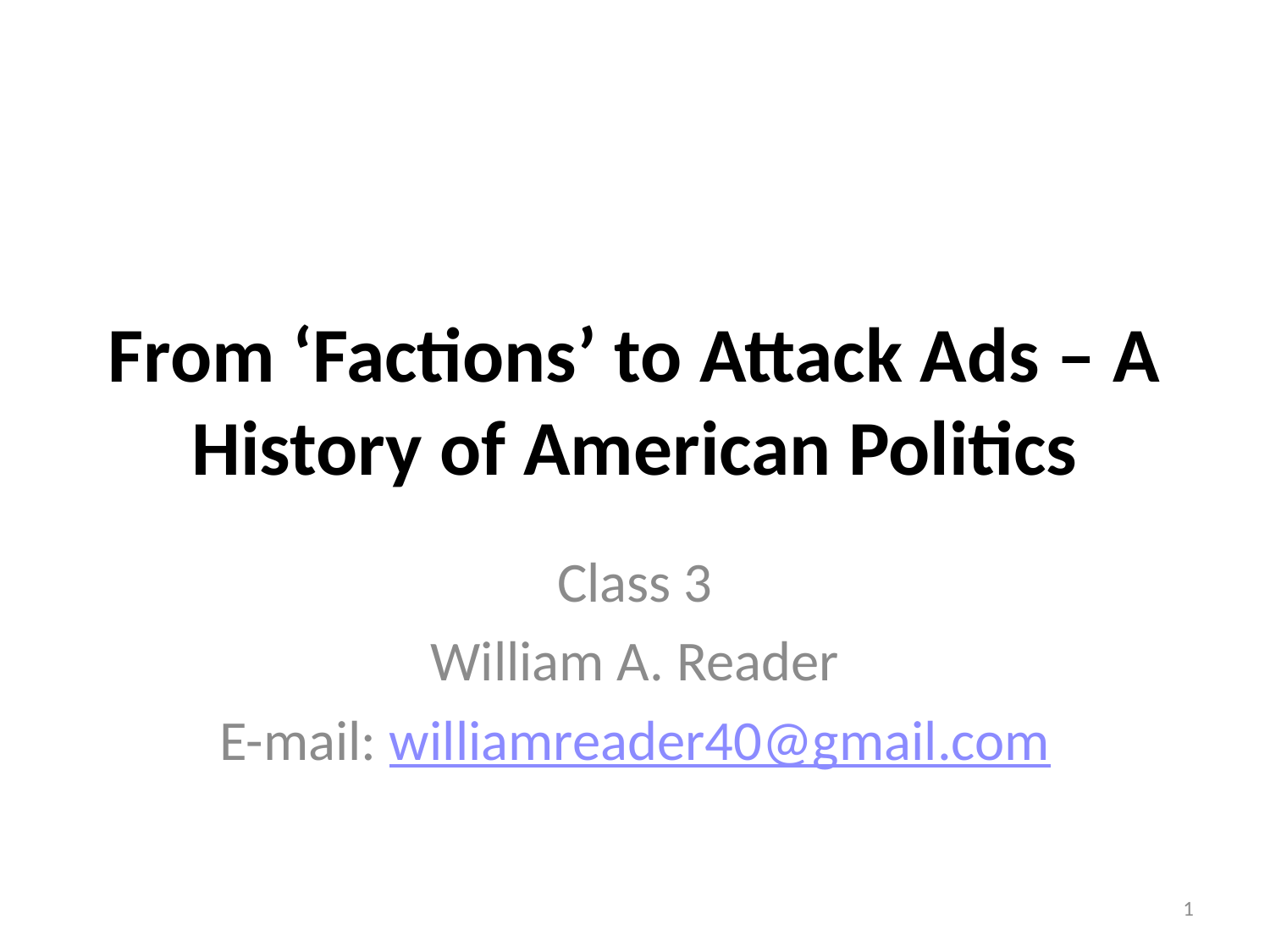

# From ‘Factions’ to Attack Ads – A History of American Politics
Class 3
William A. Reader
E-mail: williamreader40@gmail.com

1